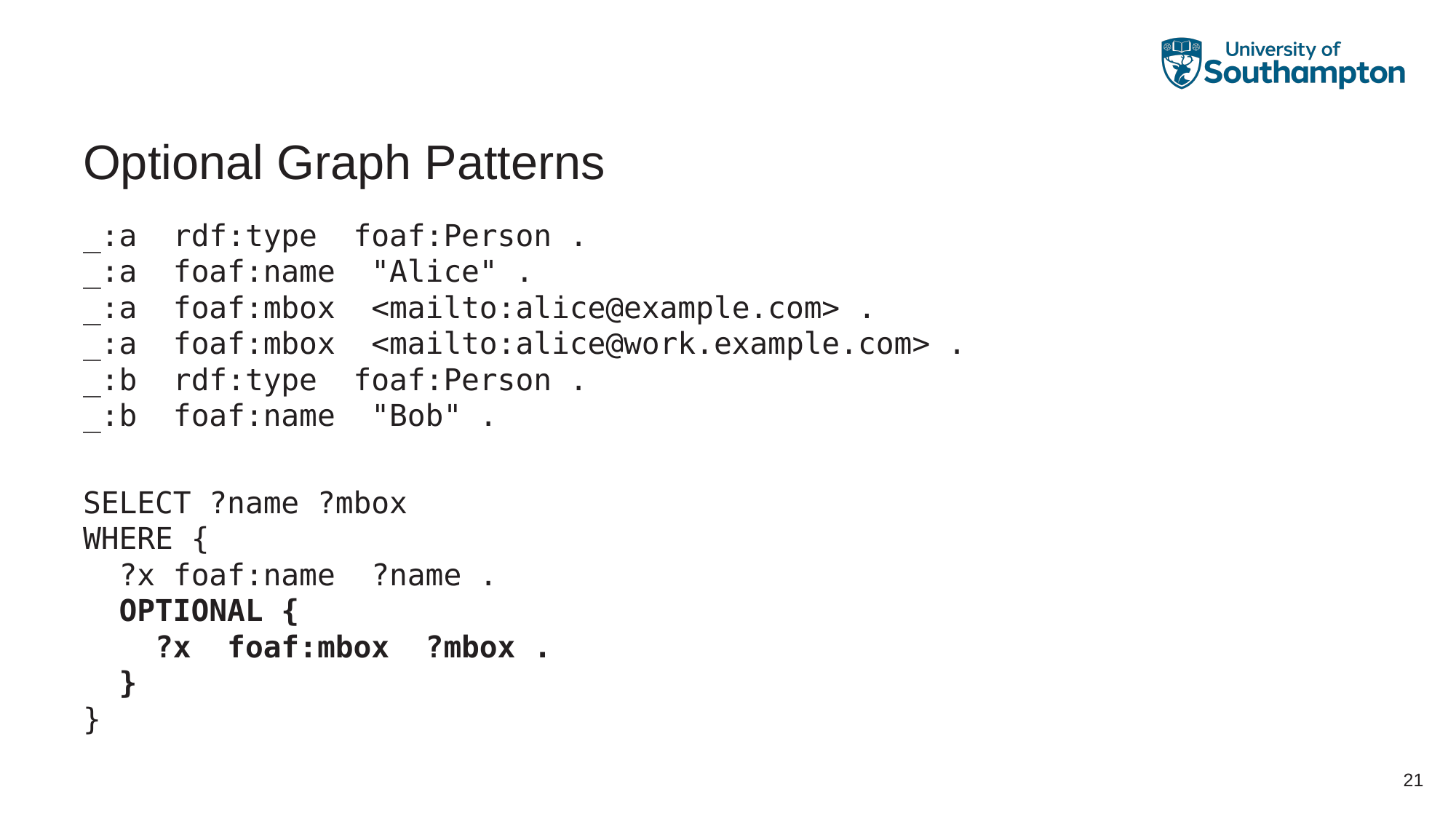

# Optional Graph Patterns
_:a  rdf:type  foaf:Person .
_:a  foaf:name  "Alice" .
_:a  foaf:mbox  <mailto:alice@example.com> .
_:a  foaf:mbox  <mailto:alice@work.example.com> .
_:b  rdf:type  foaf:Person .
_:b  foaf:name  "Bob" .
SELECT ?name ?mbox
WHERE {
  ?x foaf:name  ?name .
  OPTIONAL {
    ?x  foaf:mbox  ?mbox .
  }
}